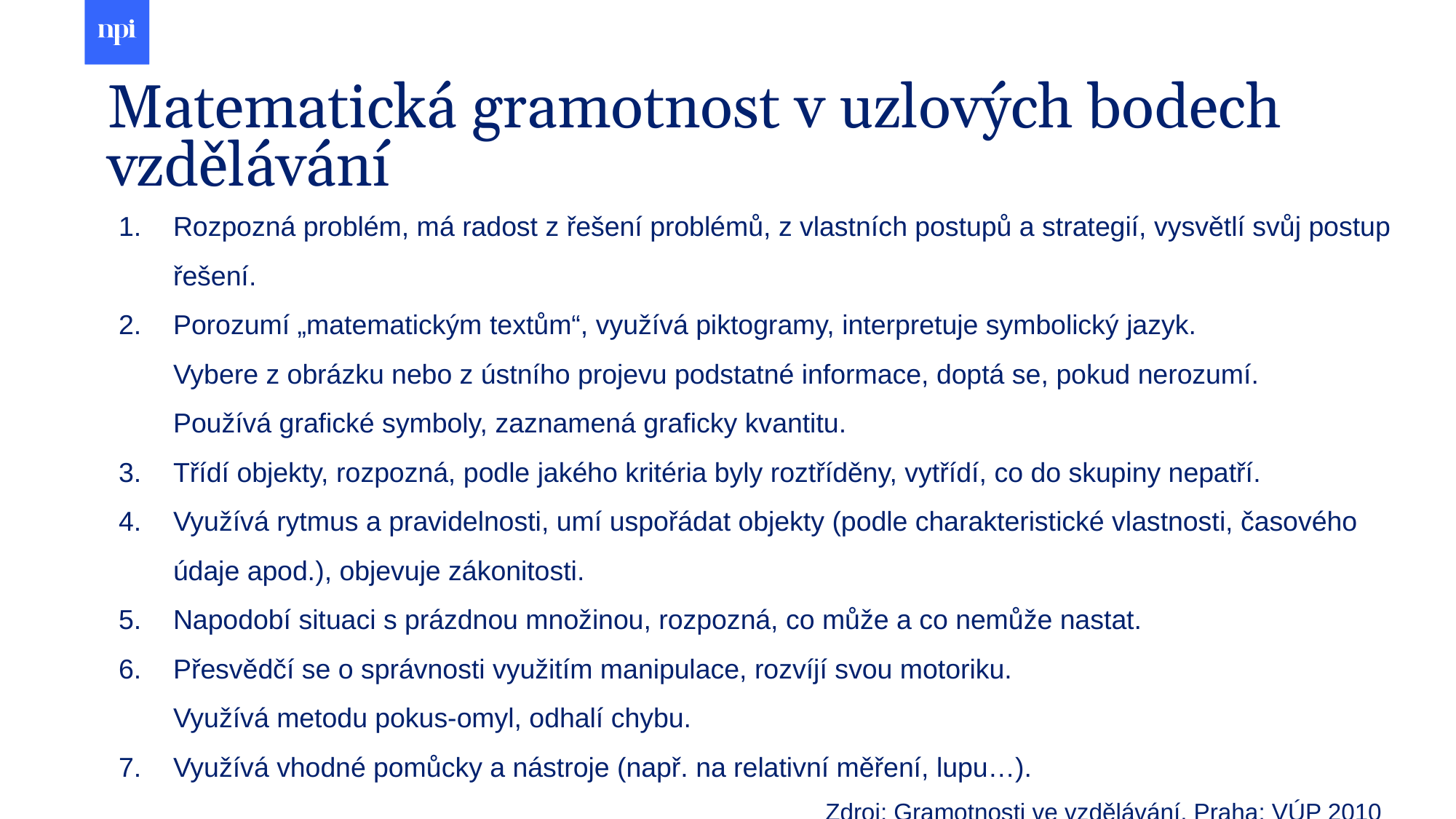

# Matematická gramotnost v uzlových bodech vzdělávání
Rozpozná problém, má radost z řešení problémů, z vlastních postupů a strategií, vysvětlí svůj postup řešení.
Porozumí „matematickým textům“, využívá piktogramy, interpretuje symbolický jazyk. Vybere z obrázku nebo z ústního projevu podstatné informace, doptá se, pokud nerozumí. Používá grafické symboly, zaznamená graficky kvantitu.
Třídí objekty, rozpozná, podle jakého kritéria byly roztříděny, vytřídí, co do skupiny nepatří.
Využívá rytmus a pravidelnosti, umí uspořádat objekty (podle charakteristické vlastnosti, časového údaje apod.), objevuje zákonitosti.
Napodobí situaci s prázdnou množinou, rozpozná, co může a co nemůže nastat.
Přesvědčí se o správnosti využitím manipulace, rozvíjí svou motoriku.               Využívá metodu pokus-omyl, odhalí chybu.
Využívá vhodné pomůcky a nástroje (např. na relativní měření, lupu…).
                                                                                                         Zdroj: Gramotnosti ve vzdělávání, Praha: VÚP 2010